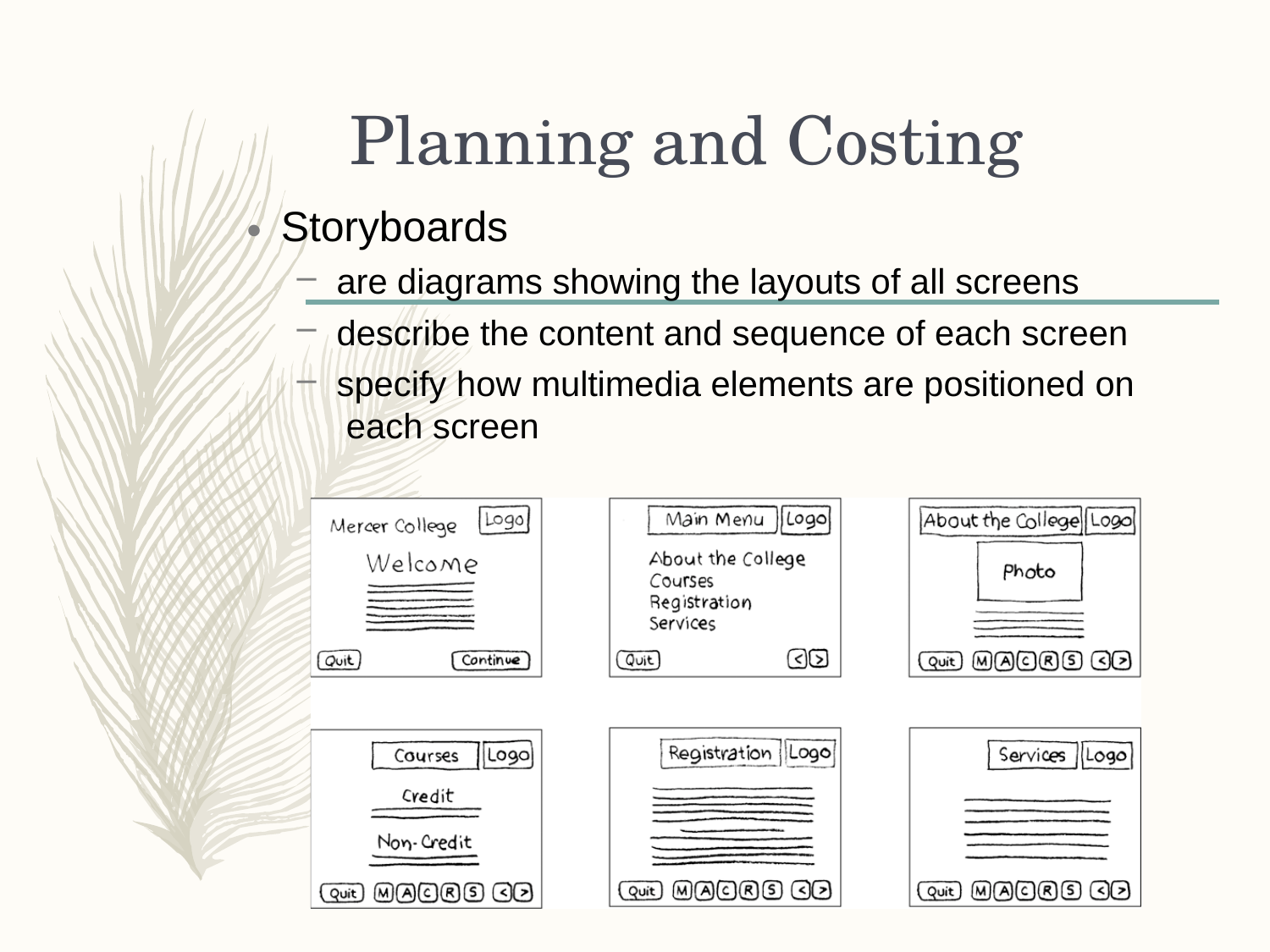

# Planning and Costing
Storyboards
are diagrams showing the layouts of all screens
describe the content and sequence of each screen
specify how multimedia elements are positioned on  each screen
•